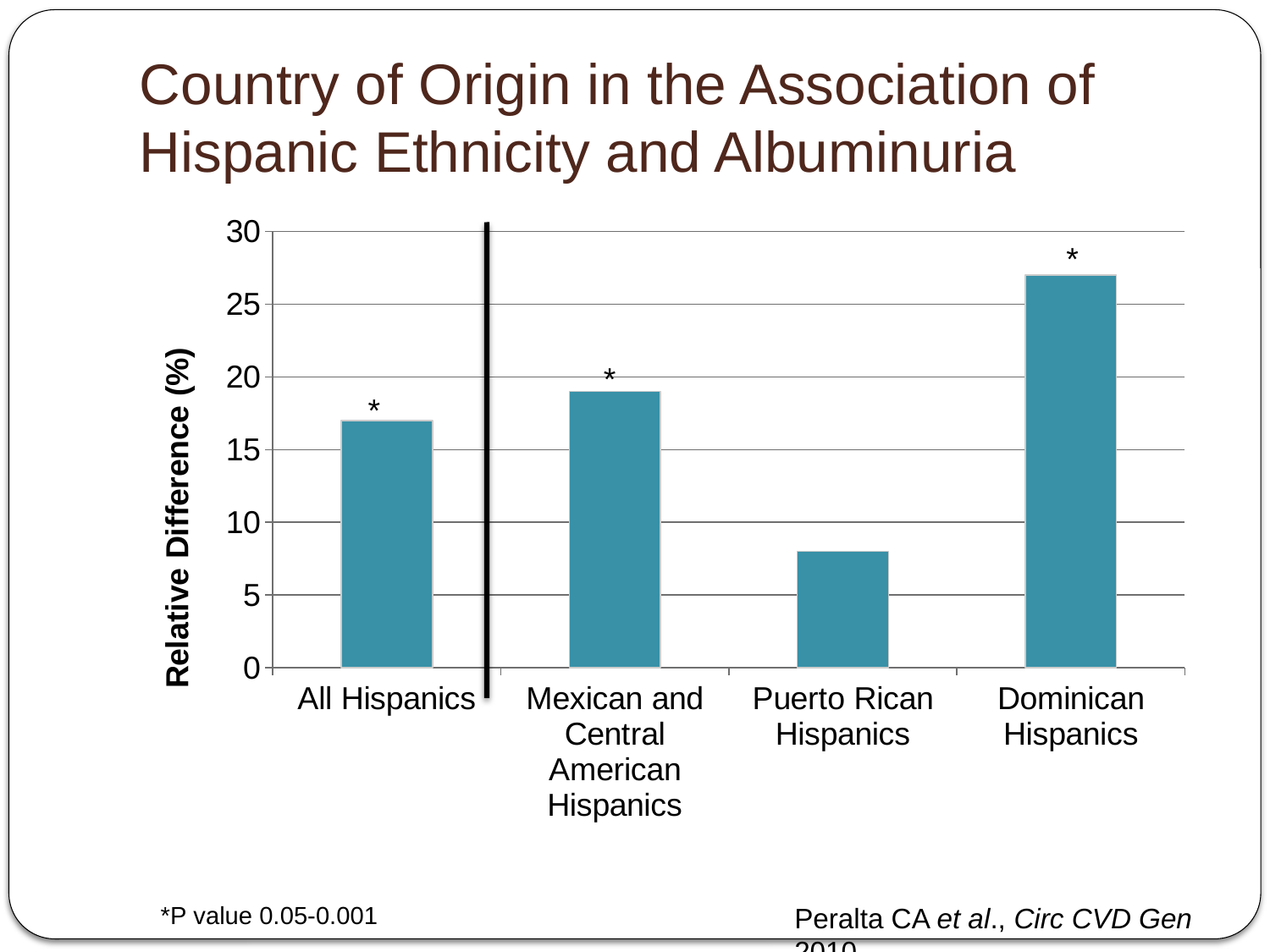

# Country of Origin in the Association of Hispanic Ethnicity and Albuminuria

### Chart

| Category | Relative Difference (%) |
|---|---|
| All Hispanics | 17.0 |
| Mexican and Central American Hispanics | 19.0 |
| Puerto Rican Hispanics | 8.0 |
| Dominican Hispanics | 27.0 |
*
*
*
*P value 0.05-0.001
Peralta CA et al., Circ CVD Gen 2010